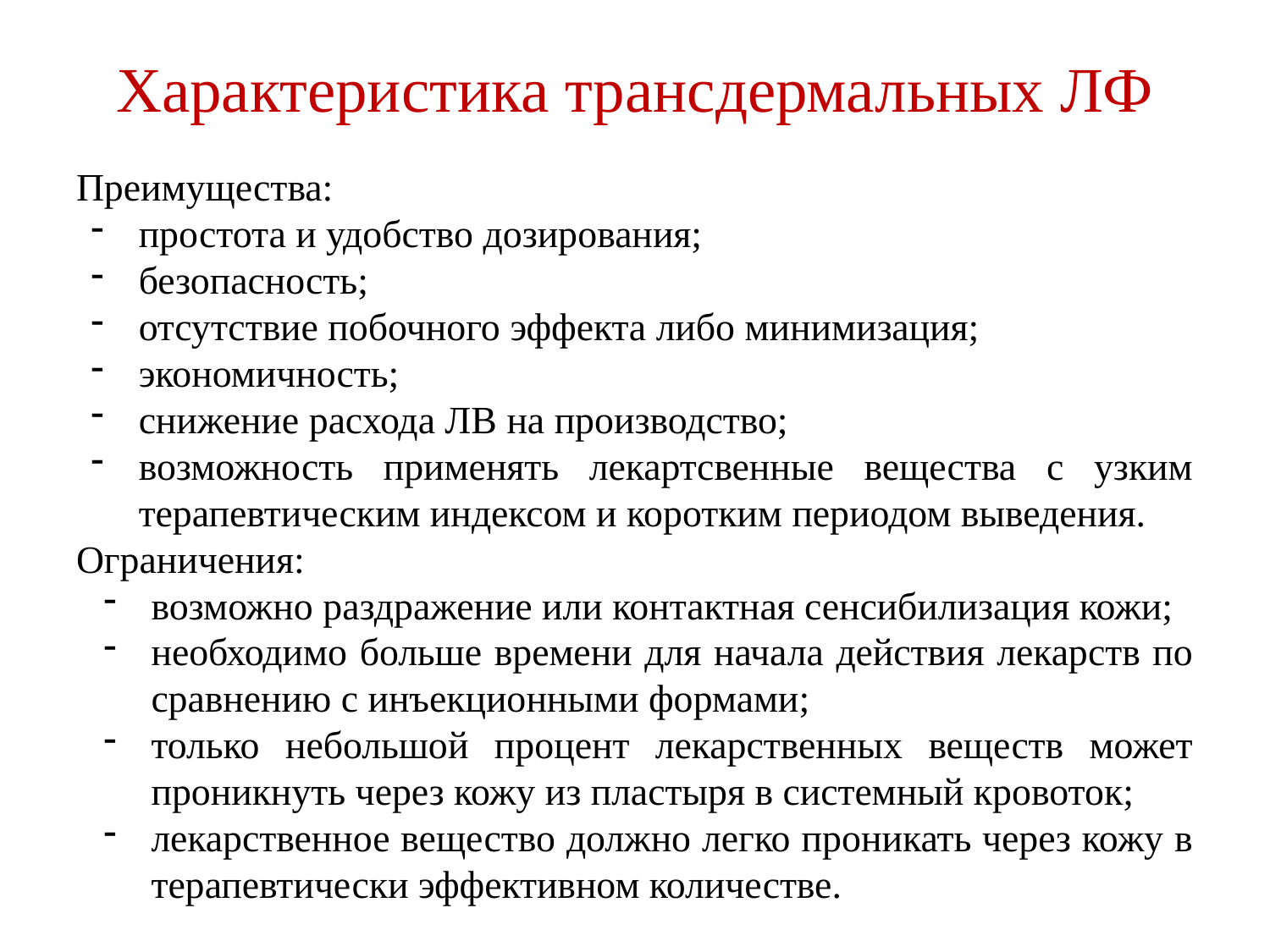

# Характеристика трансдермальных ЛФ
Преимущества:
простота и удобство дозирования;
безопасность;
отсутствие побочного эффекта либо минимизация;
экономичность;
снижение расхода ЛВ на производство;
возможность применять лекартсвенные вещества с узким терапевтическим индексом и коротким периодом выведения.
Ограничения:
возможно раздражение или контактная сенсибилизация кожи;
необходимо больше времени для начала действия лекарств по сравнению с инъекционными формами;
только небольшой процент лекарственных веществ может проникнуть через кожу из пластыря в системный кровоток;
лекарственное вещество должно легко проникать через кожу в терапевтически эффективном количестве.